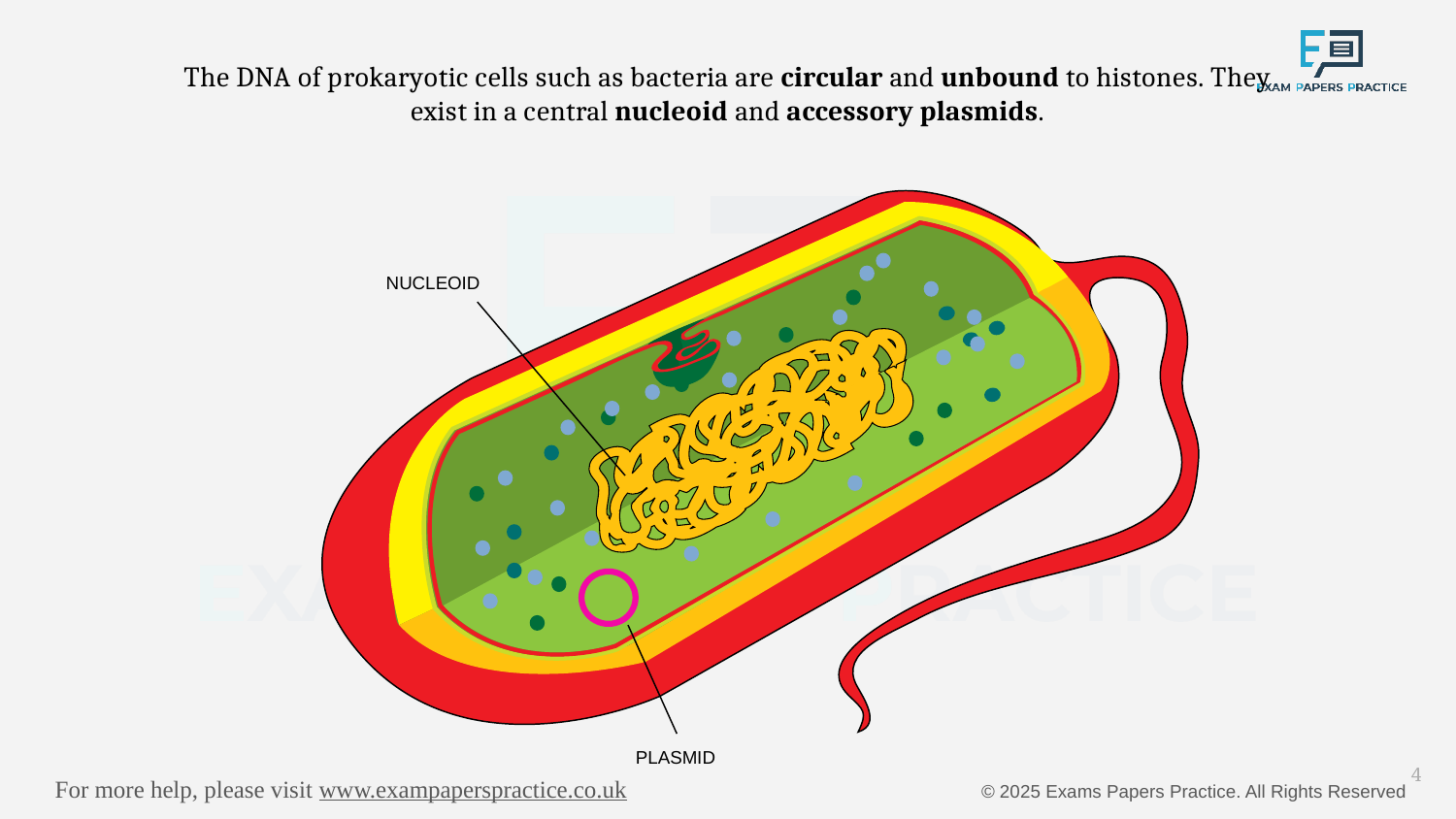

The DNA of prokaryotic cells such as bacteria are circular and unbound to histones. They exist in a central nucleoid and accessory plasmids.

NUCLEOID

PLASMID
4